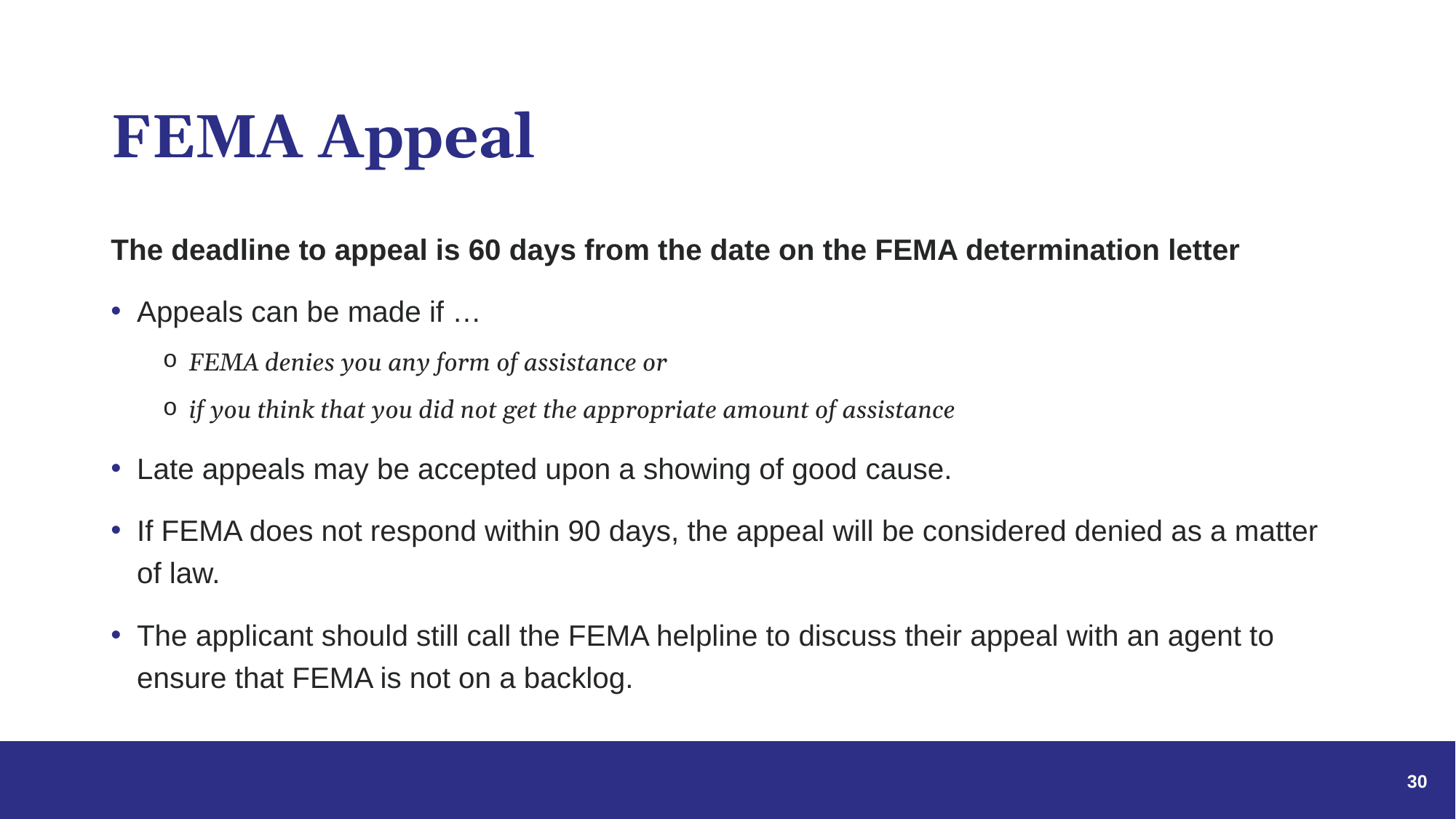

# FEMA Appeal
The deadline to appeal is 60 days from the date on the FEMA determination letter
Appeals can be made if …
FEMA denies you any form of assistance or
if you think that you did not get the appropriate amount of assistance
Late appeals may be accepted upon a showing of good cause.
If FEMA does not respond within 90 days, the appeal will be considered denied as a matter of law.
The applicant should still call the FEMA helpline to discuss their appeal with an agent to ensure that FEMA is not on a backlog.

30